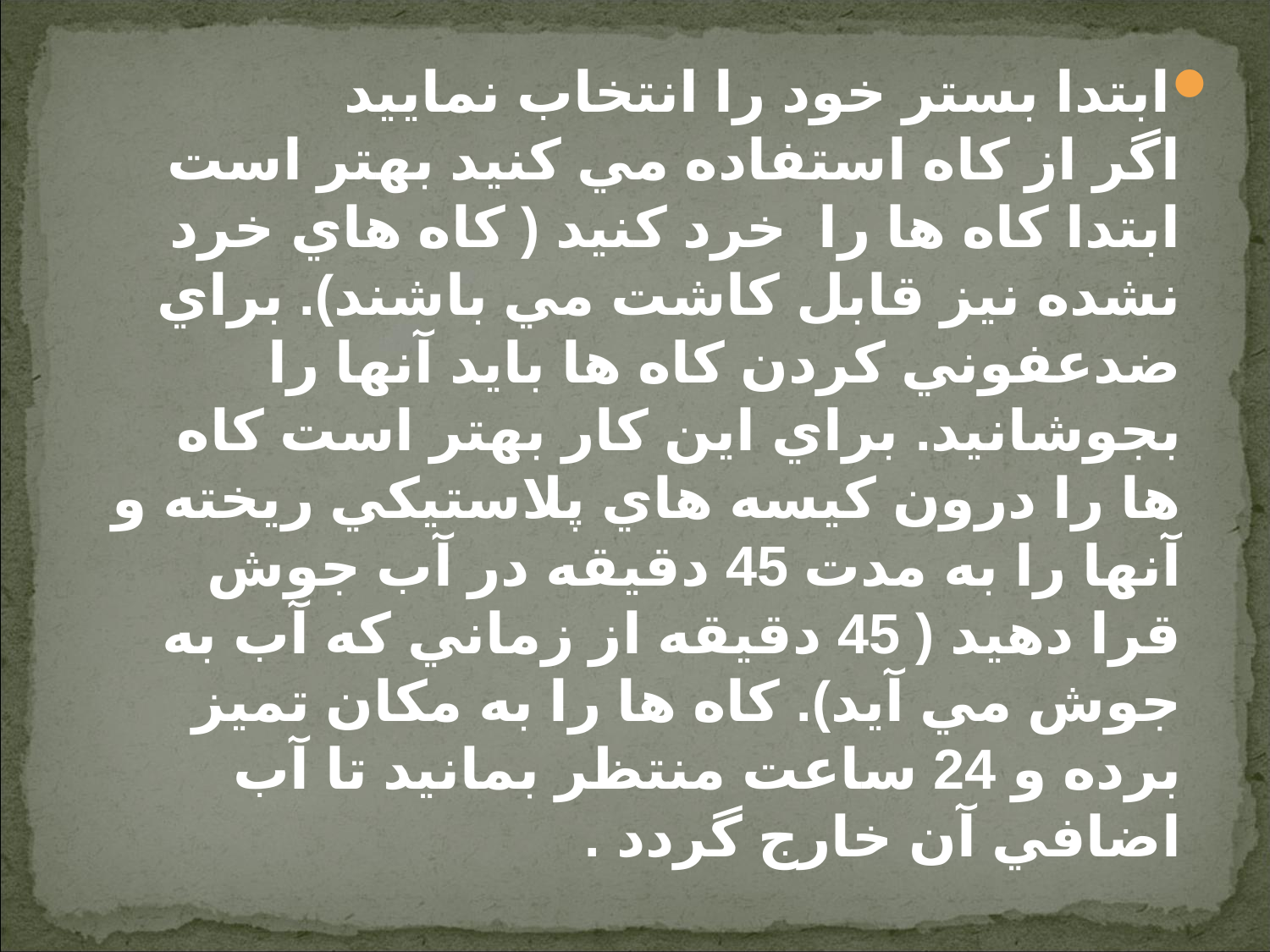

ابتدا بستر خود را انتخاب نماييد
اگر از کاه استفاده مي کنيد بهتر است ابتدا کاه ها را  خرد کنيد ( کاه هاي خرد نشده نيز قابل کاشت مي باشند). براي ضدعفوني کردن کاه ها بايد آنها را بجوشانيد. براي اين کار بهتر است کاه ها را درون کيسه هاي پلاستيکي ريخته و آنها را به مدت 45 دقيقه در آب جوش قرا دهيد ( 45 دقيقه از زماني که آب به جوش مي آيد). کاه ها را به مکان تميز برده و 24 ساعت منتظر بمانيد تا آب اضافي آن خارج گردد .